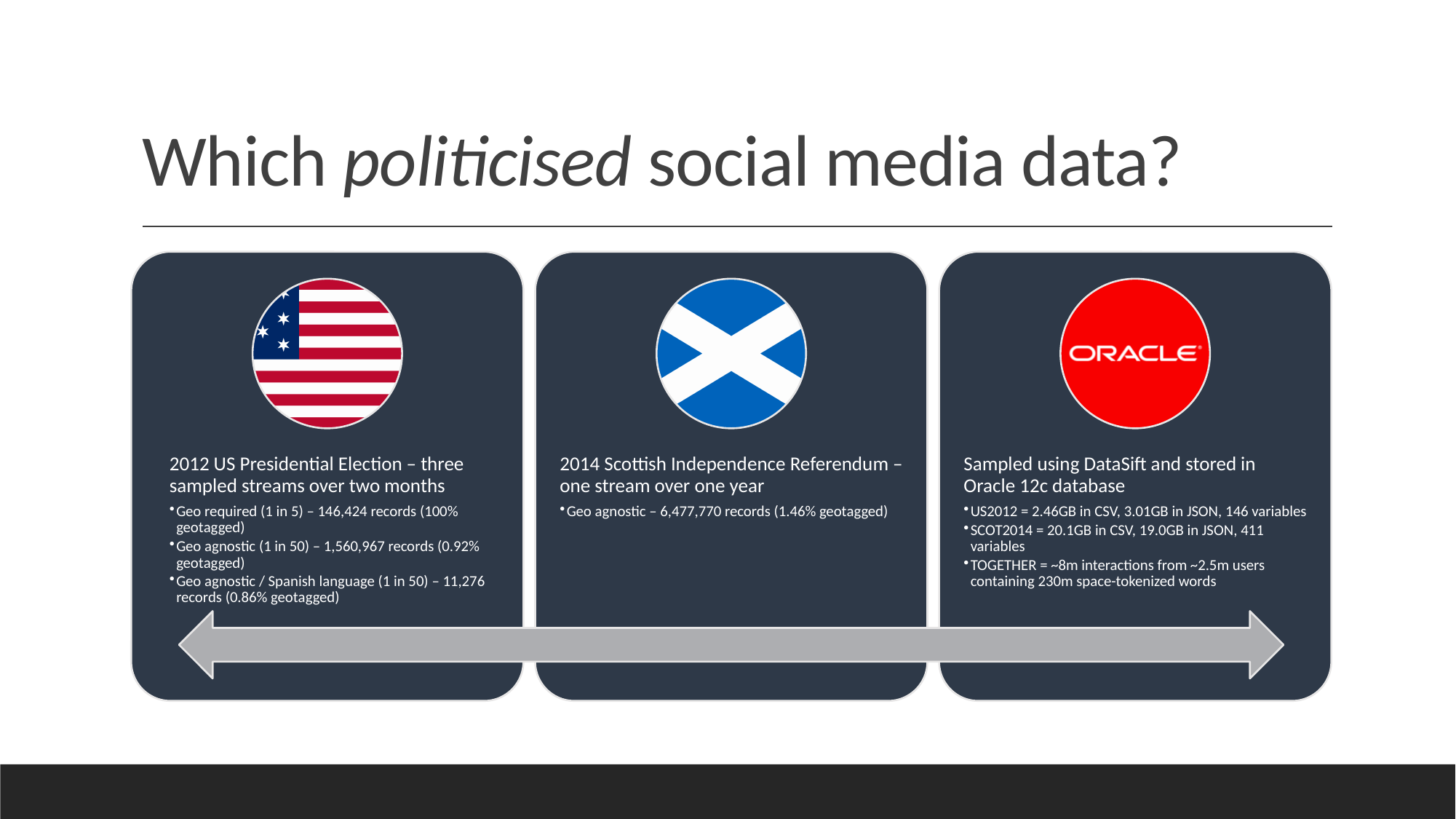

# Which politicised social media data?
2012 US Presidential Election – three sampled streams over two months
Geo required (1 in 5) – 146,424 records (100% geotagged)
Geo agnostic (1 in 50) – 1,560,967 records (0.92% geotagged)
Geo agnostic / Spanish language (1 in 50) – 11,276 records (0.86% geotagged)
2014 Scottish Independence Referendum – one stream over one year
Geo agnostic – 6,477,770 records (1.46% geotagged)
Sampled using DataSift and stored in Oracle 12c database
US2012 = 2.46GB in CSV, 3.01GB in JSON, 146 variables
SCOT2014 = 20.1GB in CSV, 19.0GB in JSON, 411 variables
TOGETHER = ~8m interactions from ~2.5m users containing 230m space-tokenized words